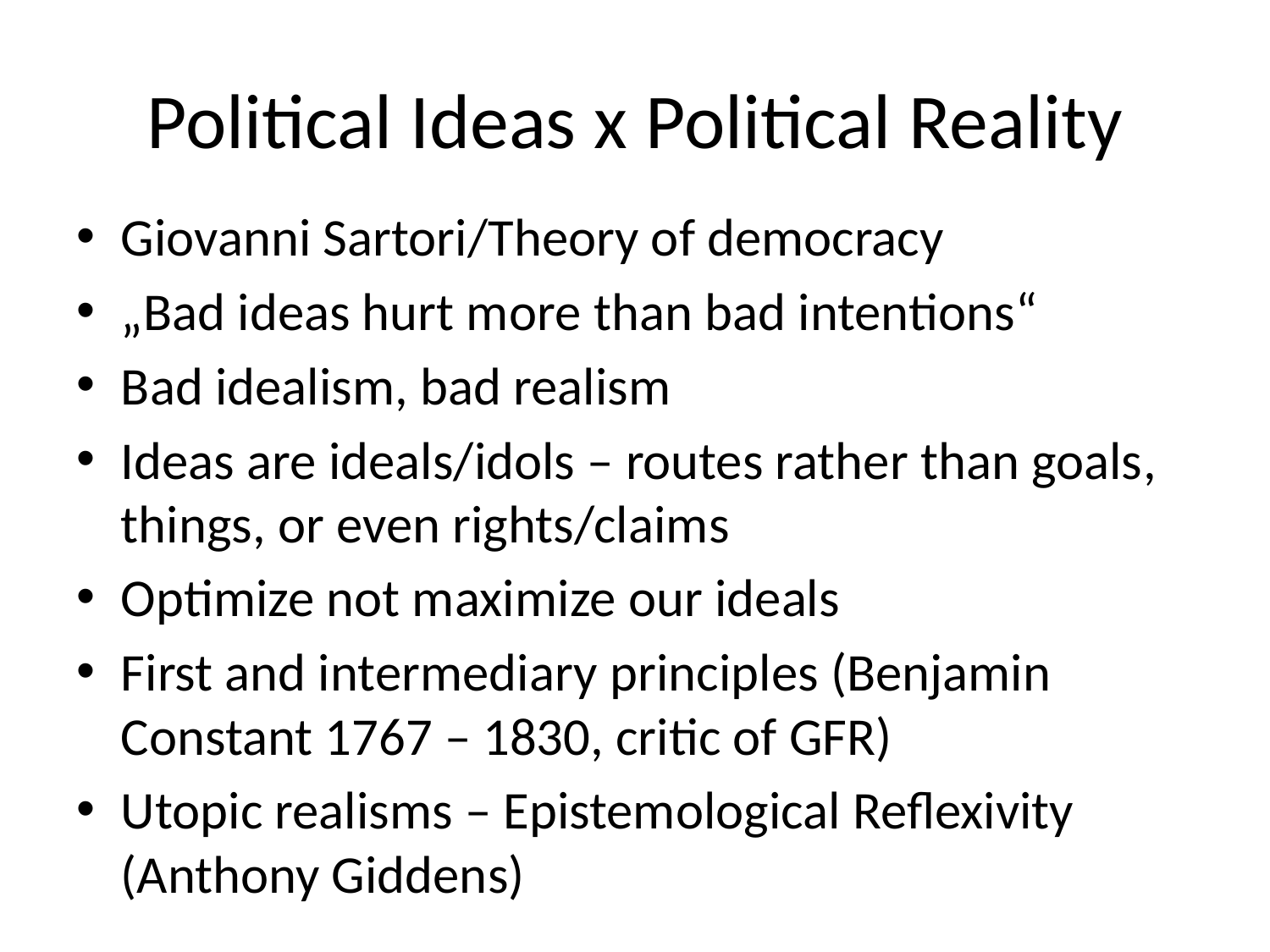

# Political Ideas x Political Reality
Giovanni Sartori/Theory of democracy
„Bad ideas hurt more than bad intentions“
Bad idealism, bad realism
Ideas are ideals/idols – routes rather than goals, things, or even rights/claims
Optimize not maximize our ideals
First and intermediary principles (Benjamin Constant 1767 – 1830, critic of GFR)
Utopic realisms – Epistemological Reflexivity  (Anthony Giddens)